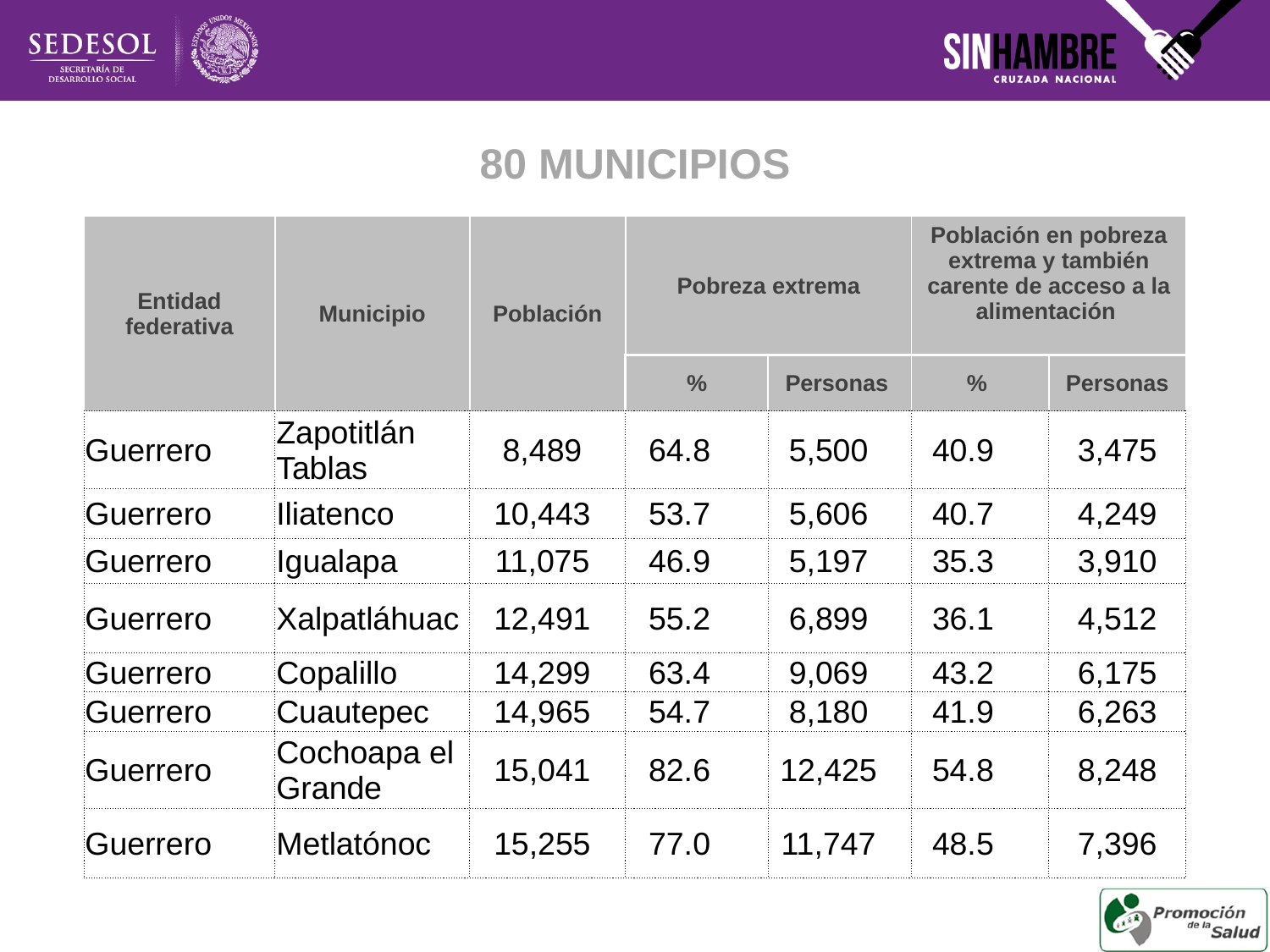

80 MUNICIPIOS
| Entidad federativa | Municipio | Población | Pobreza extrema |  | Población en pobreza extrema y también carente de acceso a la alimentación |  |
| --- | --- | --- | --- | --- | --- | --- |
|  |  |  | % | Personas | % | Personas |
| Guerrero | Zapotitlán Tablas | 8,489 | 64.8 | 5,500 | 40.9 | 3,475 |
| Guerrero | Iliatenco | 10,443 | 53.7 | 5,606 | 40.7 | 4,249 |
| Guerrero | Igualapa | 11,075 | 46.9 | 5,197 | 35.3 | 3,910 |
| Guerrero | Xalpatláhuac | 12,491 | 55.2 | 6,899 | 36.1 | 4,512 |
| Guerrero | Copalillo | 14,299 | 63.4 | 9,069 | 43.2 | 6,175 |
| Guerrero | Cuautepec | 14,965 | 54.7 | 8,180 | 41.9 | 6,263 |
| Guerrero | Cochoapa el Grande | 15,041 | 82.6 | 12,425 | 54.8 | 8,248 |
| Guerrero | Metlatónoc | 15,255 | 77.0 | 11,747 | 48.5 | 7,396 |